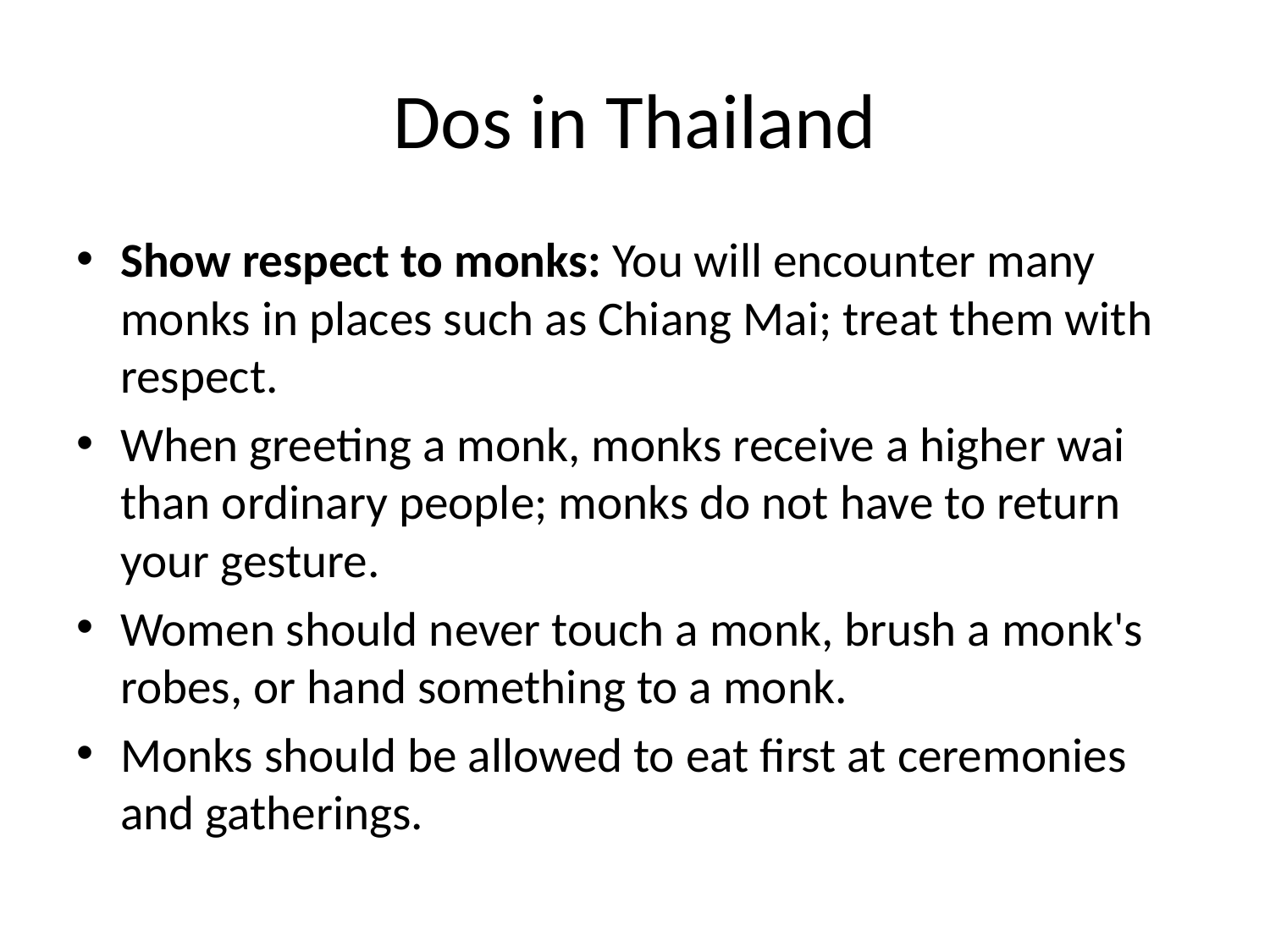

# Dos in Thailand
Show respect to monks: You will encounter many monks in places such as Chiang Mai; treat them with respect.
When greeting a monk, monks receive a higher wai than ordinary people; monks do not have to return your gesture.
Women should never touch a monk, brush a monk's robes, or hand something to a monk.
Monks should be allowed to eat first at ceremonies and gatherings.